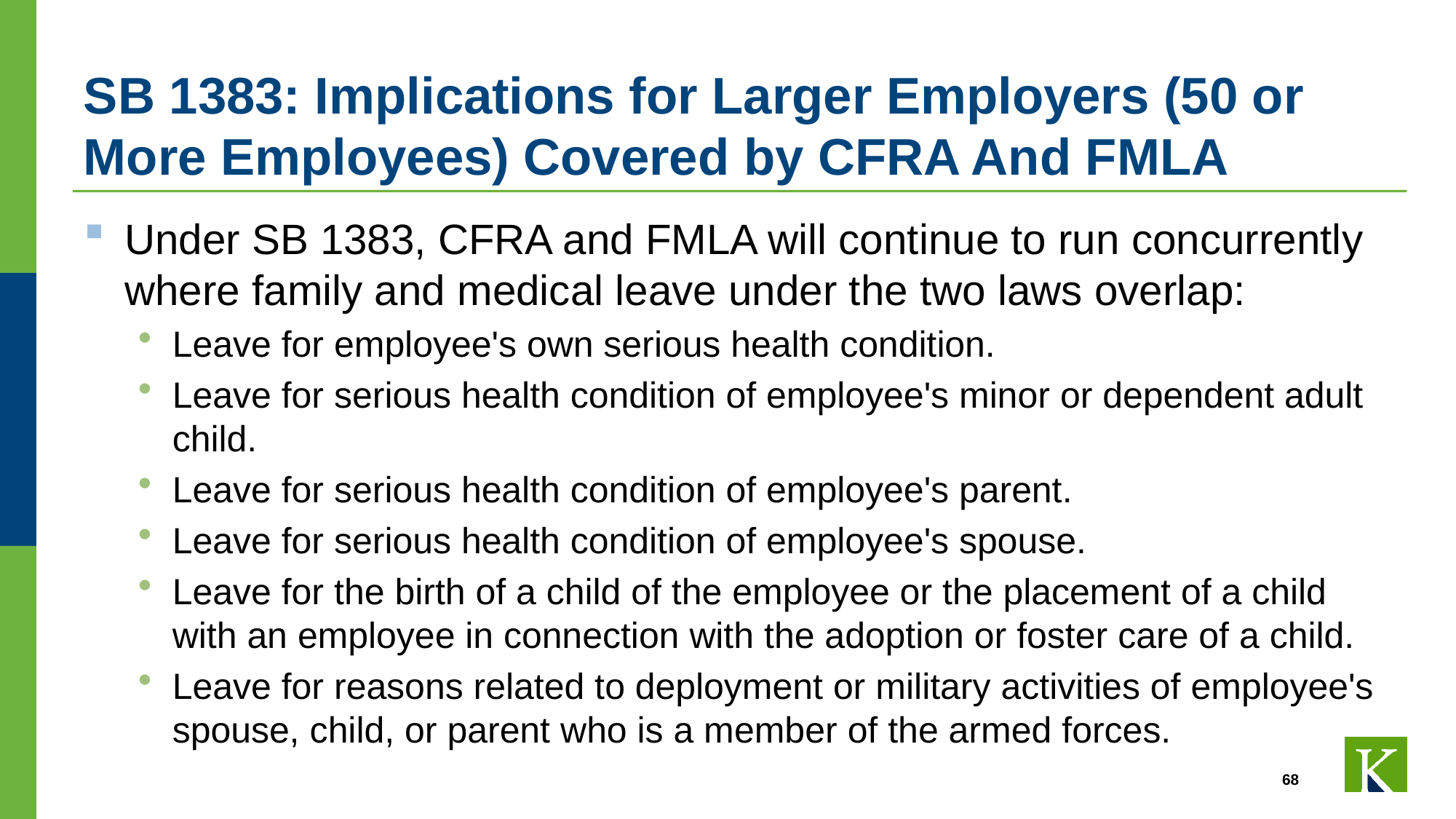

# SB 1383: Implications for Larger Employers (50 or More Employees) Covered by CFRA And FMLA
Under SB 1383, CFRA and FMLA will continue to run concurrently where family and medical leave under the two laws overlap:
Leave for employee's own serious health condition.
Leave for serious health condition of employee's minor or dependent adult child.
Leave for serious health condition of employee's parent.
Leave for serious health condition of employee's spouse.
Leave for the birth of a child of the employee or the placement of a child with an employee in connection with the adoption or foster care of a child.
Leave for reasons related to deployment or military activities of employee's spouse, child, or parent who is a member of the armed forces.

68